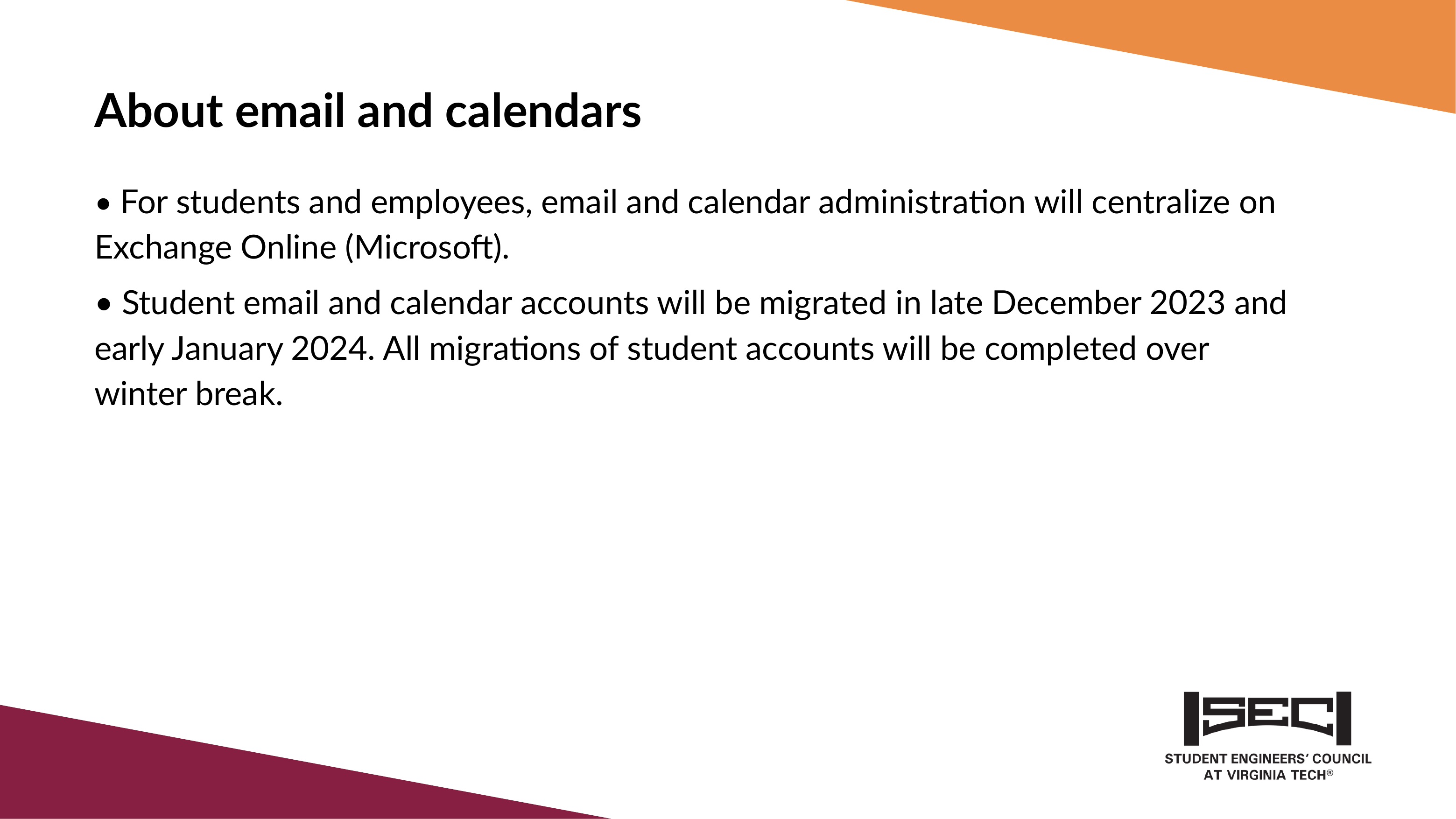

About email and calendars

• For students and employees, email and calendar administration will centralize on Exchange Online (Microsoft).
• Student email and calendar accounts will be migrated in late December 2023 and early January 2024. All migrations of student accounts will be completed over winter break.